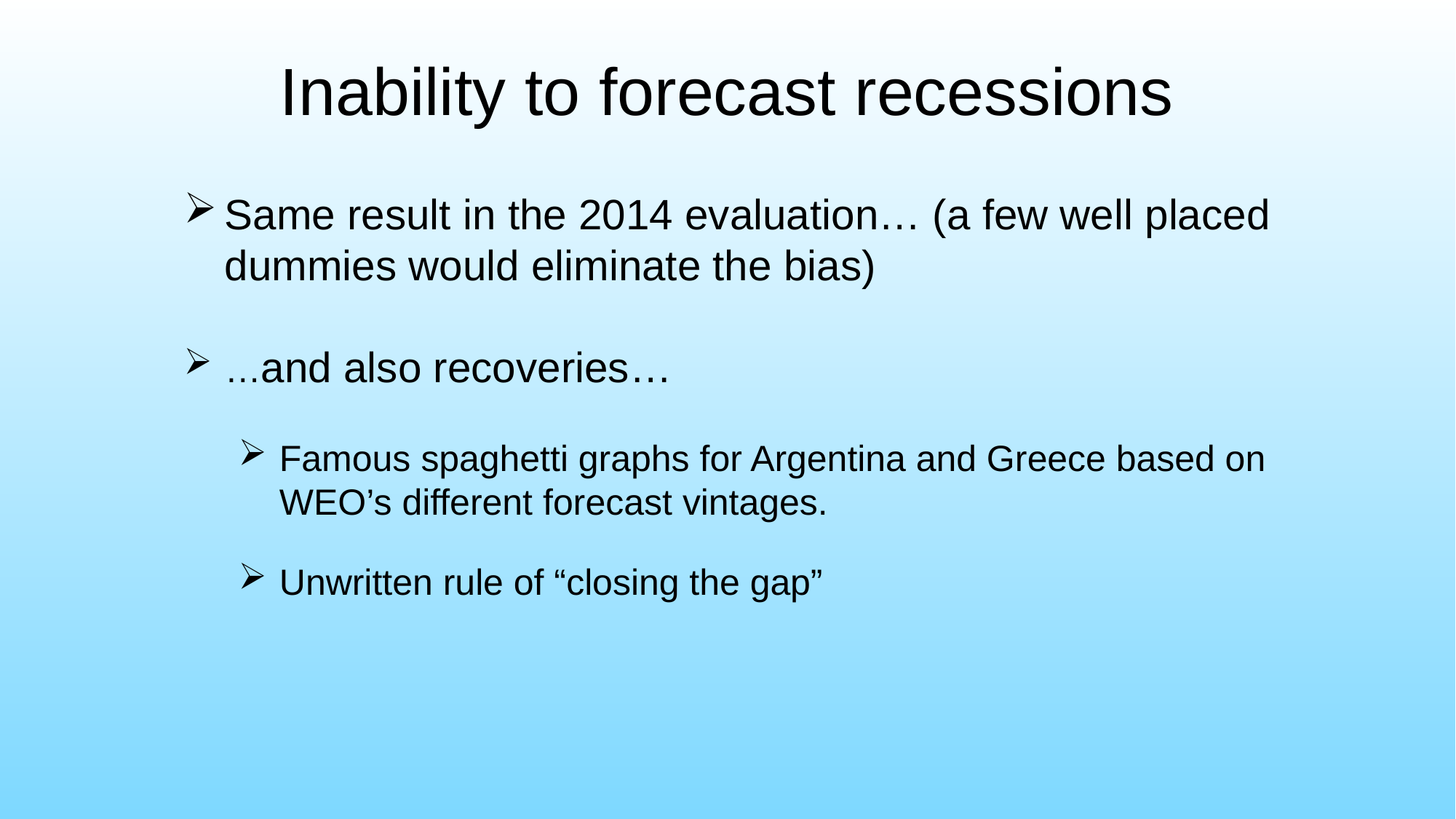

# Inability to forecast recessions
Same result in the 2014 evaluation… (a few well placed dummies would eliminate the bias)

…and also recoveries…

Famous spaghetti graphs for Argentina and Greece based on WEO’s different forecast vintages.

Unwritten rule of “closing the gap”